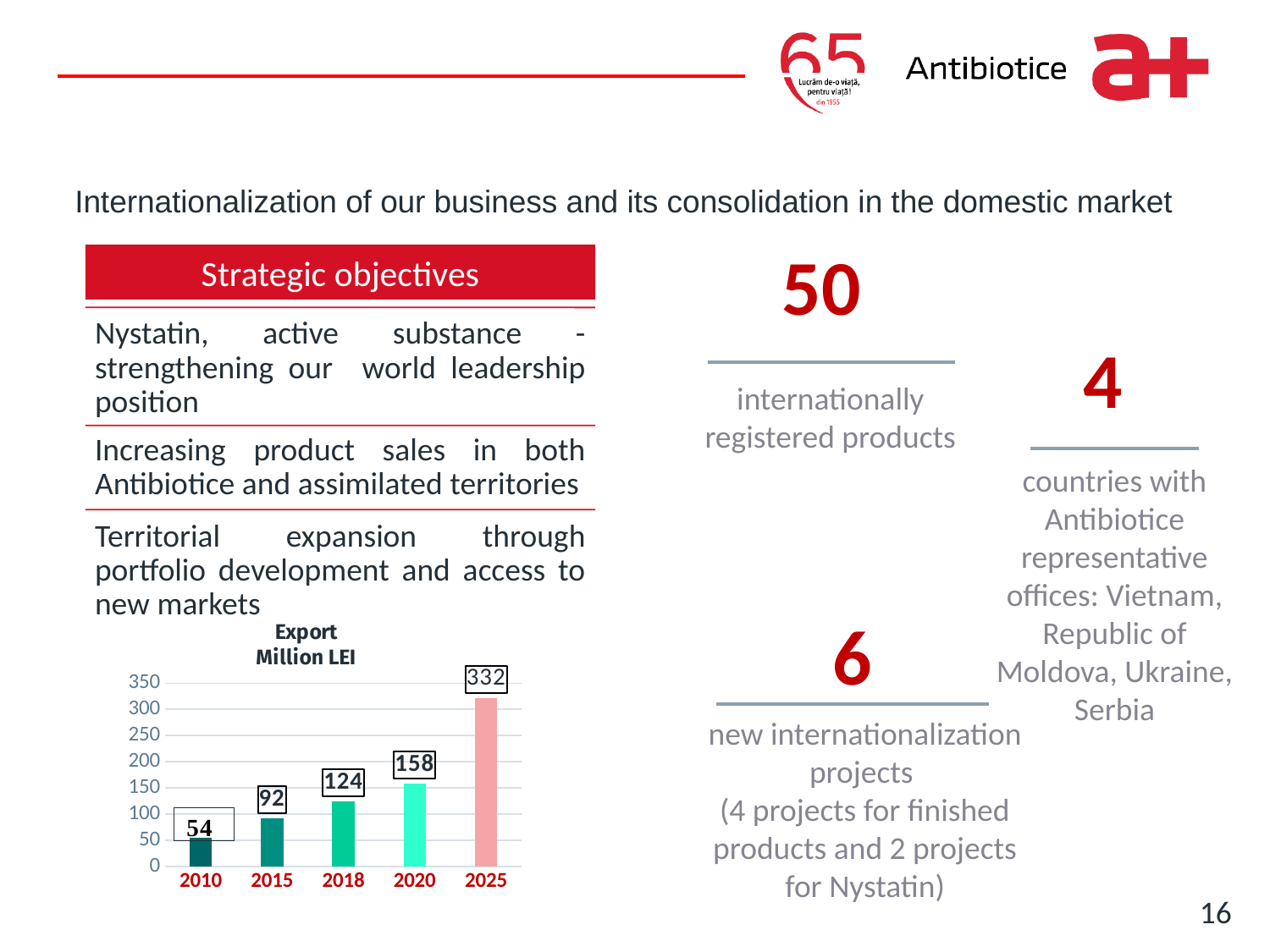

Write it here
# Internationalization of our business and its consolidation in the domestic market
50
internationally registered products
Strategic objectives
Nystatin, active substance - strengthening our  world leadership position

Increasing product sales in both Antibiotice and assimilated territories
Territorial expansion through portfolio development and access to new markets
4
countries with Antibiotice representative offices: Vietnam, Republic of Moldova, Ukraine, Serbia

### Chart: Export
Million LEI

| Category | Cifra de afaceri milioane lei |
|---|---|
| 2010 | 54.0 |
| 2015 | 92.0 |
| 2018 | 124.0 |
| 2020 | 158.0 |
| 2025 | 322.0 |
6
new internationalization projects
(4 projects for finished products and 2 projects for Nystatin)
16